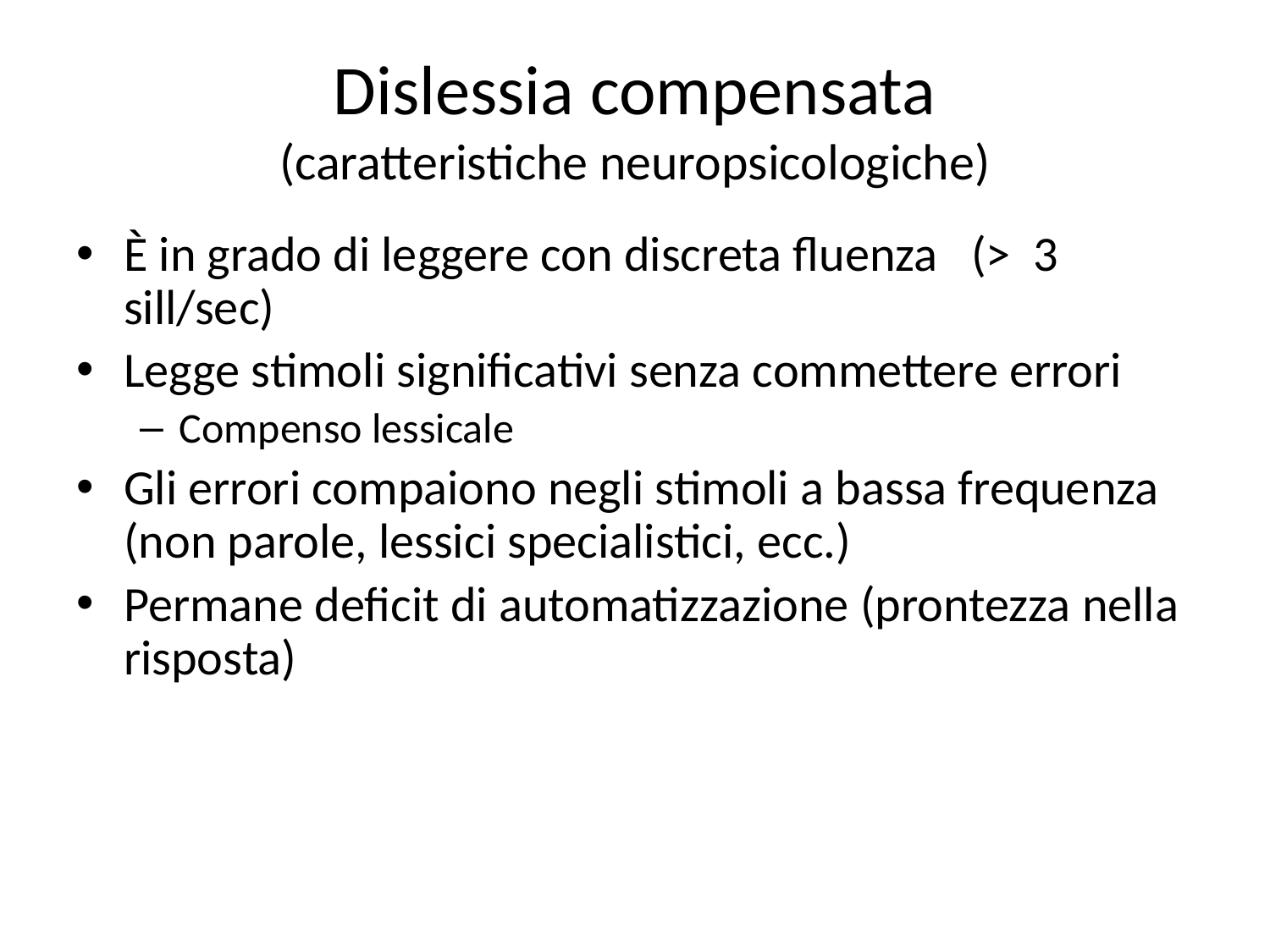

# Dislessia compensata (caratteristiche neuropsicologiche)

È in grado di leggere con discreta fluenza   (>  3 sill/sec)
Legge stimoli significativi senza commettere errori
Compenso lessicale
Gli errori compaiono negli stimoli a bassa frequenza (non parole, lessici specialistici, ecc.)
Permane deficit di automatizzazione (prontezza nella risposta)